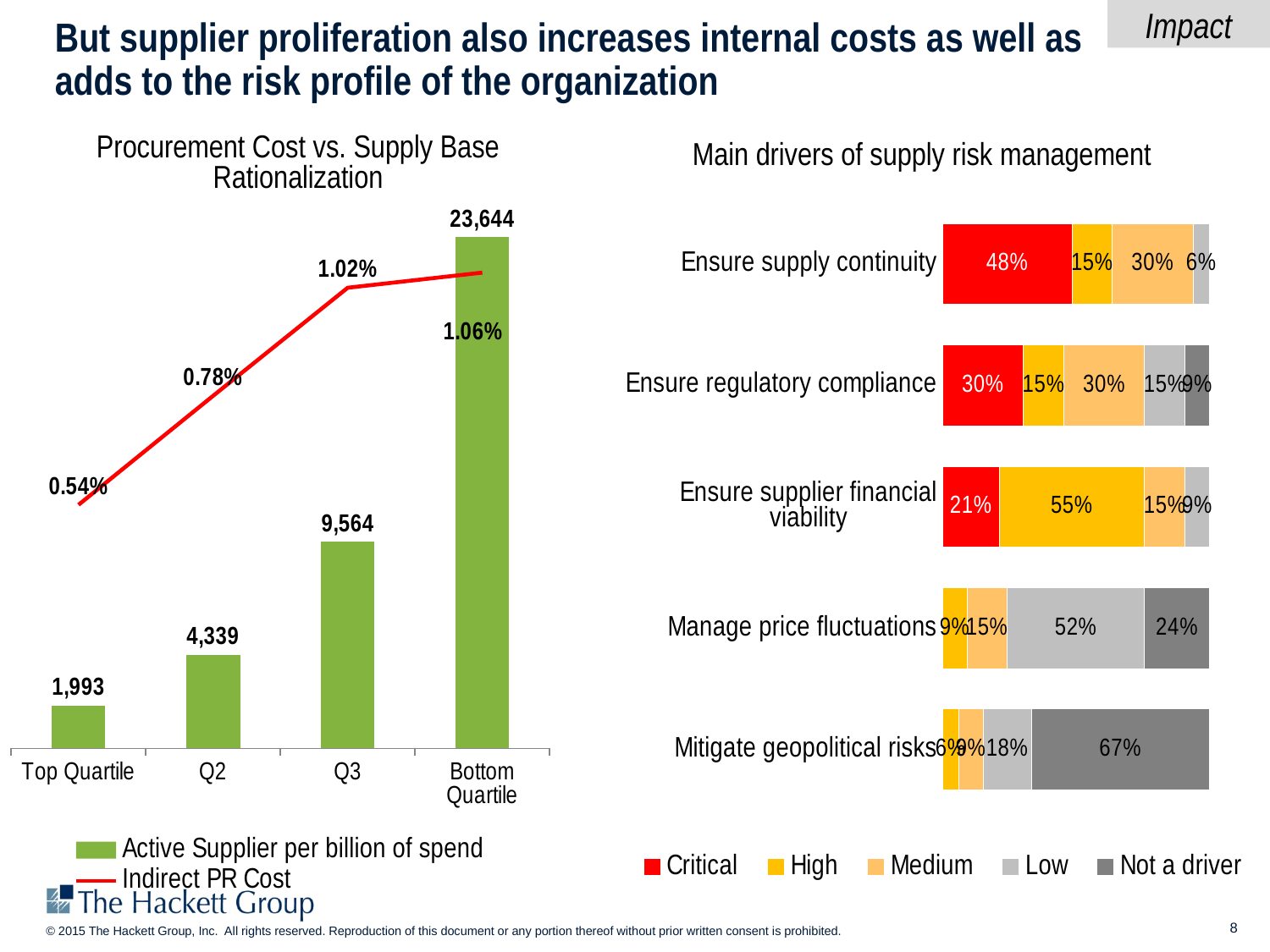

Impact
But supplier proliferation also increases internal costs as well as adds to the risk profile of the organization
Procurement Cost vs. Supply Base Rationalization
Main drivers of supply risk management

### Chart

| Category | Critical | High | Medium | Low | Not a driver |
|---|---|---|---|---|---|
| Ensure supply continuity | 0.48484848484848564 | 0.151515151515152 | 0.3030303030303033 | 0.06060606060606067 | None |
| Ensure regulatory compliance | 0.3030303030303033 | 0.151515151515152 | 0.3030303030303033 | 0.151515151515152 | 0.09090909090909115 |
| Ensure supplier financial viability | 0.2121212121212122 | 0.5454545454545454 | 0.151515151515152 | 0.09090909090909115 | None |
| Manage price fluctuations | None | 0.09090909090909115 | 0.151515151515152 | 0.5151515151515151 | 0.2424242424242428 |
| Mitigate geopolitical risks | None | 0.06060606060606067 | 0.09090909090909115 | 0.18181818181818227 | 0.6666666666666667 |

### Chart

| Category | Active Supplier per billion of spend | Indirect PR Cost |
|---|---|---|
| Top Quartile | 1993.0725867418 | 0.005409114200000001 |
| Q2 | 4338.6755168921 | 0.00782915605 |
| Q3 | 9563.965918028125 | 0.01022859960000002 |
| Bottom Quartile | 23644.0294222321 | 0.010564354000000001 |